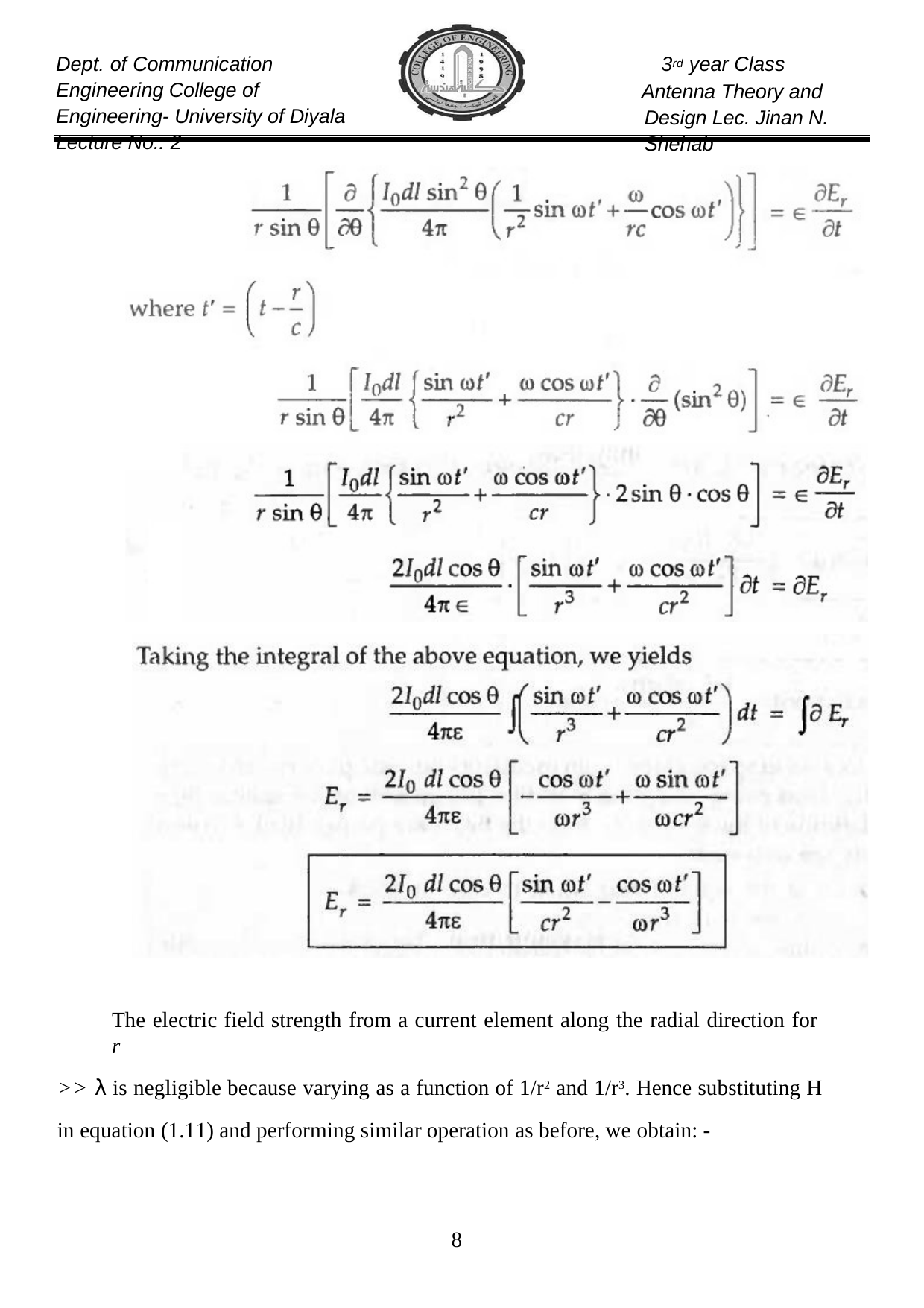

Dept. of Communication Engineering College of Engineering- University of Diyala Lecture No.: 2
3rd  year Class
Antenna Theory and Design Lec. Jinan N. Shehab

The electric field strength from a current element along the radial direction for  r
>> λ is negligible because varying as a function of 1/r2  and 1/r3. Hence substituting H in equation (1.11) and performing similar operation as before, we obtain: -
8